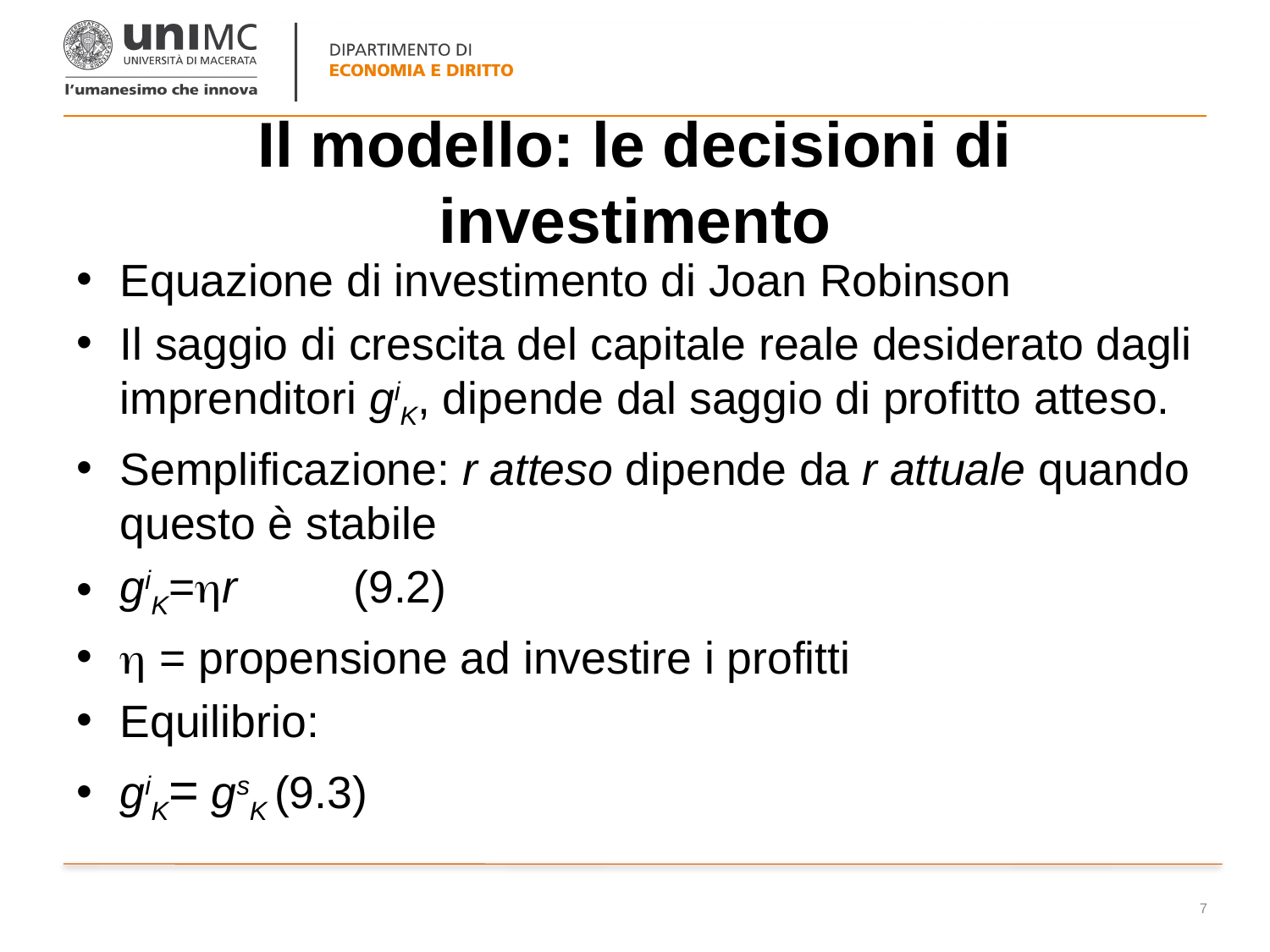

# Il modello: le decisioni di investimento
Equazione di investimento di Joan Robinson
Il saggio di crescita del capitale reale desiderato dagli imprenditori giK, dipende dal saggio di profitto atteso.
Semplificazione: r atteso dipende da r attuale quando questo è stabile
giK=ηr	(9.2)
η = propensione ad investire i profitti
Equilibrio:
giK= gsK (9.3)
7